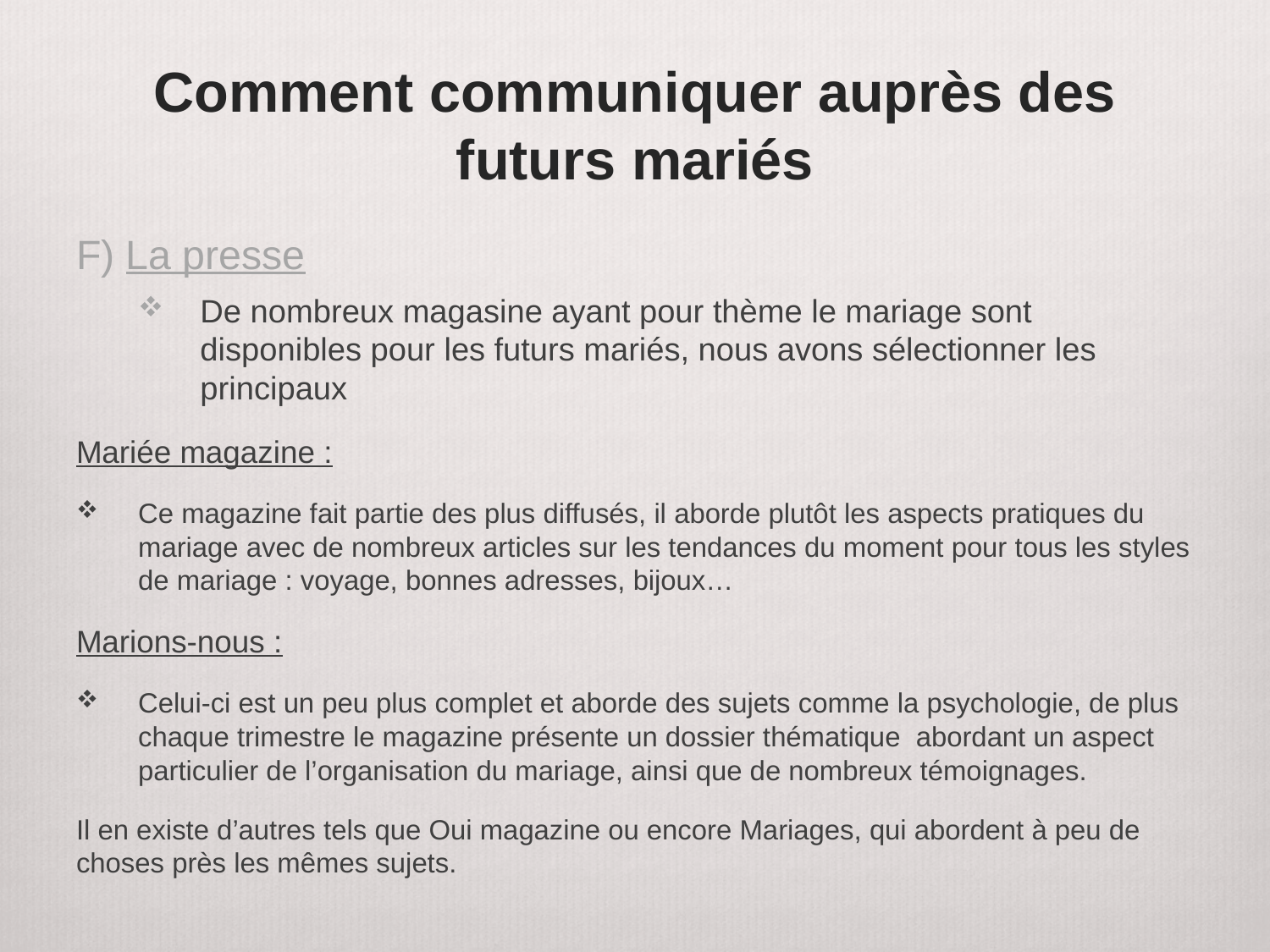

# Comment communiquer auprès des futurs mariés
F) La presse
De nombreux magasine ayant pour thème le mariage sont disponibles pour les futurs mariés, nous avons sélectionner les principaux
Mariée magazine :
Ce magazine fait partie des plus diffusés, il aborde plutôt les aspects pratiques du mariage avec de nombreux articles sur les tendances du moment pour tous les styles de mariage : voyage, bonnes adresses, bijoux…
Marions-nous :
Celui-ci est un peu plus complet et aborde des sujets comme la psychologie, de plus chaque trimestre le magazine présente un dossier thématique  abordant un aspect particulier de l’organisation du mariage, ainsi que de nombreux témoignages.
Il en existe d’autres tels que Oui magazine ou encore Mariages, qui abordent à peu de choses près les mêmes sujets.